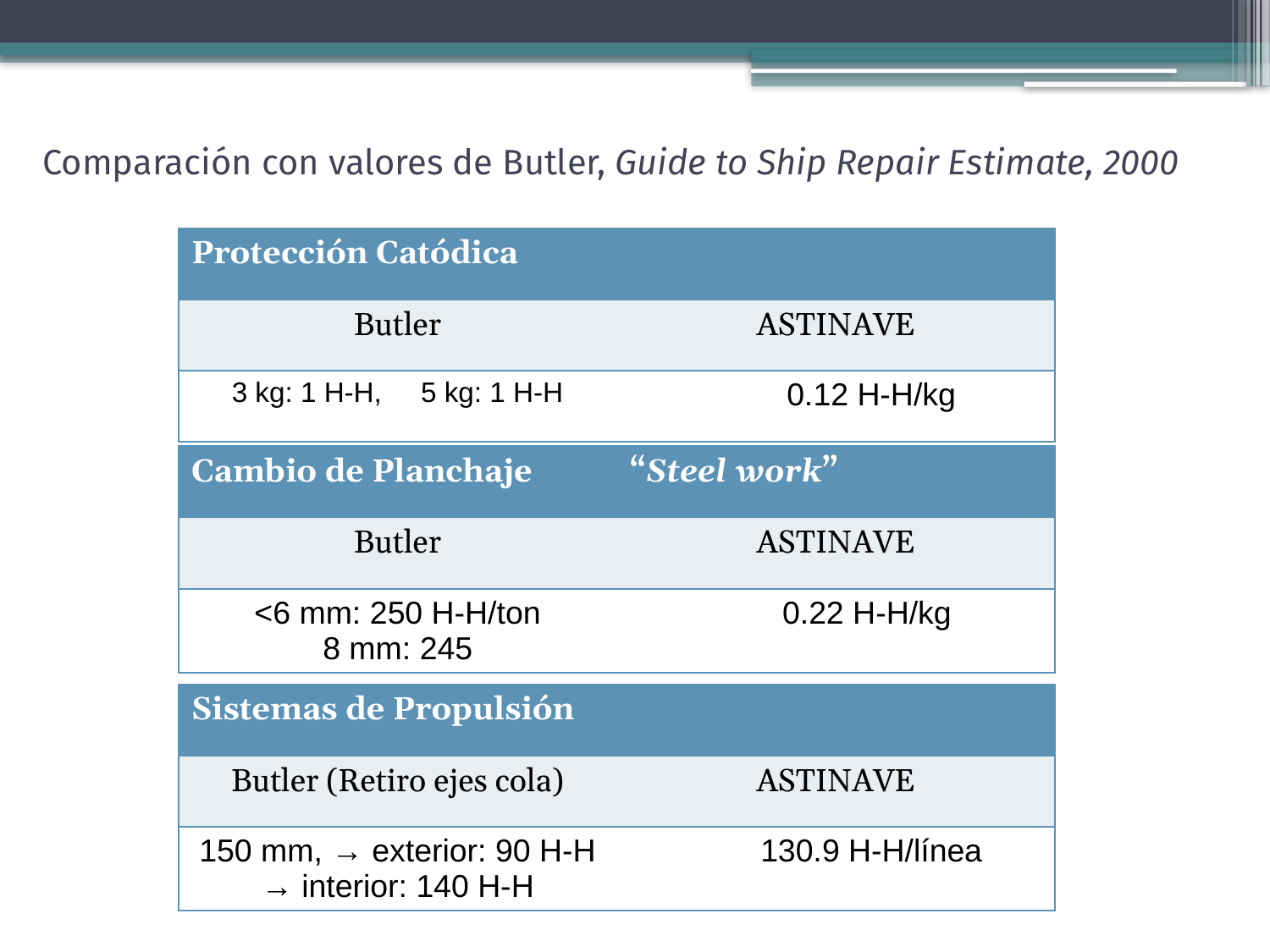

# Comparación con valores de Butler, Guide to Ship Repair Estimate, 2000
| Protección Catódica |  |
| --- | --- |
| Butler | ASTINAVE |
| 3 kg: 1 H-H, 5 kg: 1 H-H | 0.12 H-H/kg |
| Cambio de Planchaje | “Steel work” |
| --- | --- |
| Butler | ASTINAVE |
| <6 mm: 250 H-H/ton 8 mm: 245 | 0.22 H-H/kg |
| Sistemas de Propulsión |  |
| --- | --- |
| Butler (Retiro ejes cola) | ASTINAVE |
| 150 mm, → exterior: 90 H-H → interior: 140 H-H | 130.9 H-H/línea |